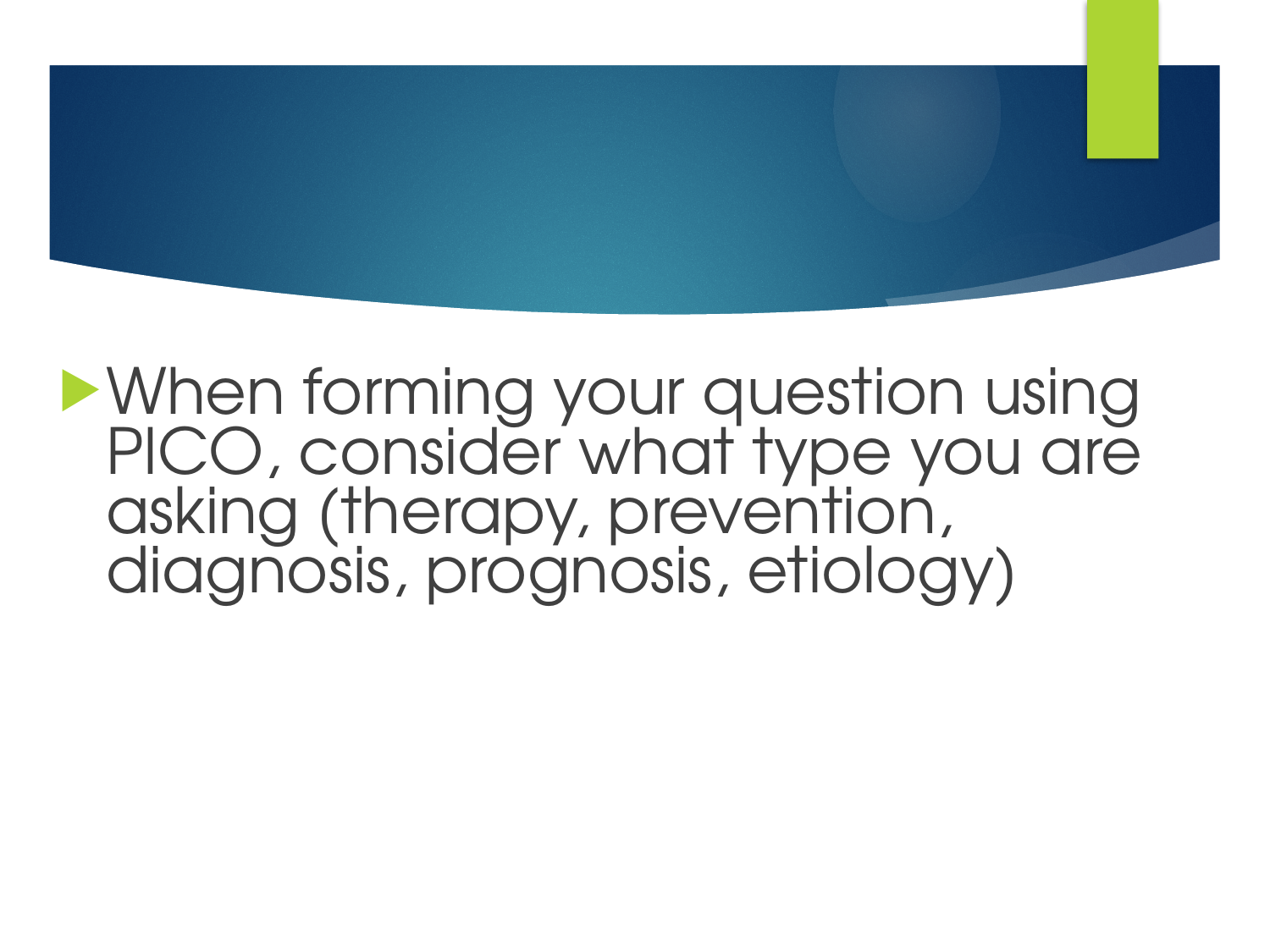

When forming your question using PICO, consider what type you are asking (therapy, prevention, diagnosis, prognosis, etiology)